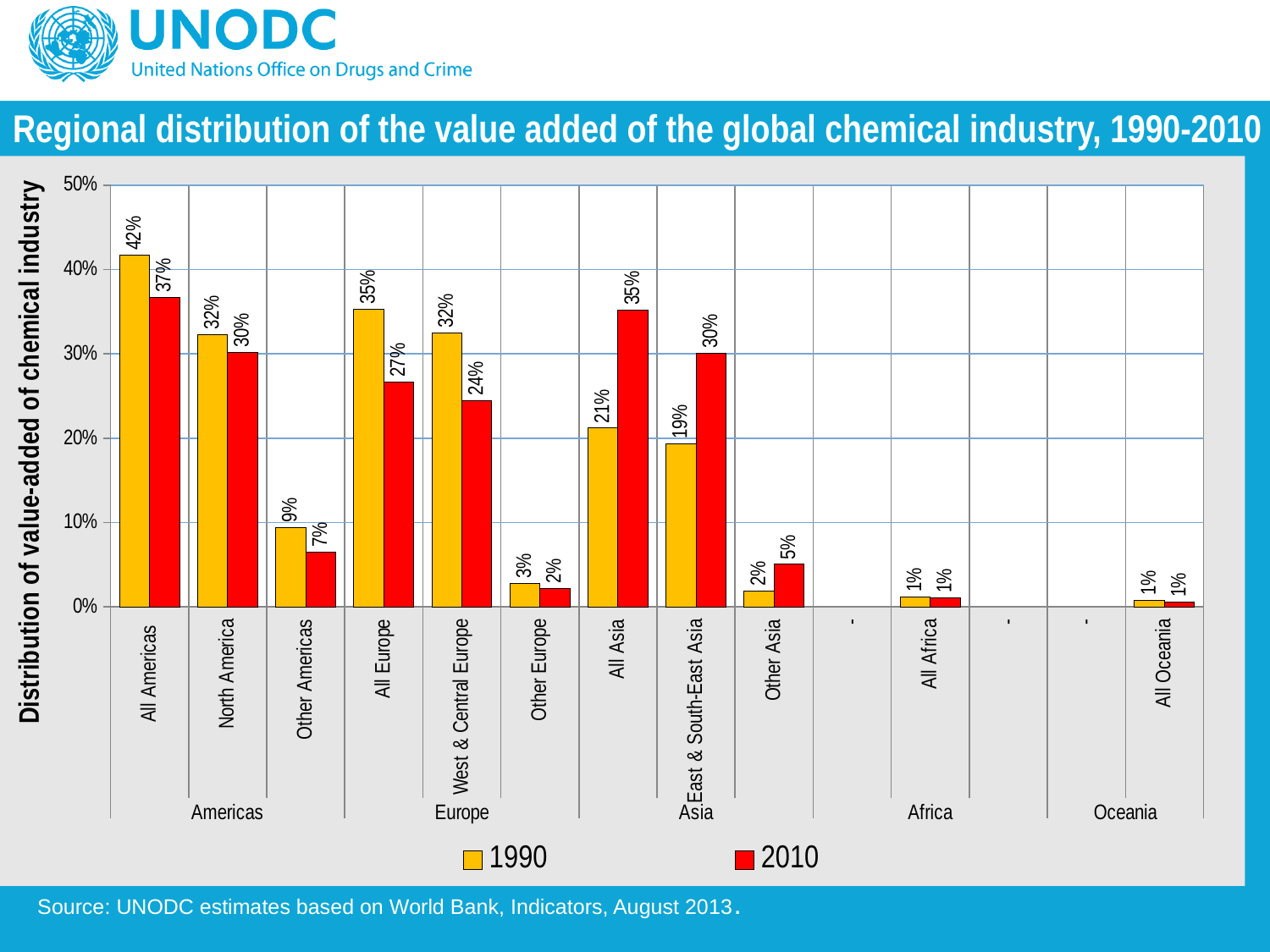

# Regional distribution of the value added of the global chemical industry, 1990-2010

### Chart

| Category | 1990 | 2010 |
|---|---|---|
| All Americas  | 0.4165485525524421 | 0.3664398727762802 |
| North America | 0.3227597378955064 | 0.30117444384455855 |
| Other Americas | 0.0937888146569357 | 0.06526542893172173 |
| All Europe | 0.352472193872986 | 0.26615919804604943 |
| West & Central Europe | 0.3246035720612331 | 0.24470327538936293 |
| Other Europe | 0.02786862181175281 | 0.021455922656686537 |
| All Asia | 0.21186235977797668 | 0.3514944045241533 |
| East & South-East Asia | 0.1930783342003692 | 0.3011133086314906 |
| Other Asia | 0.018784025577607447 | 0.05038109589266266 |
| - | None | None |
| All Africa | 0.011368395729131708 | 0.010505852484089216 |
| - | None | None |
| - | None | None |
| All Oceania | 0.007748498067463985 | 0.0054006721694280415 |
Source: UNODC estimates based on World Bank, Indicators, August 2013.